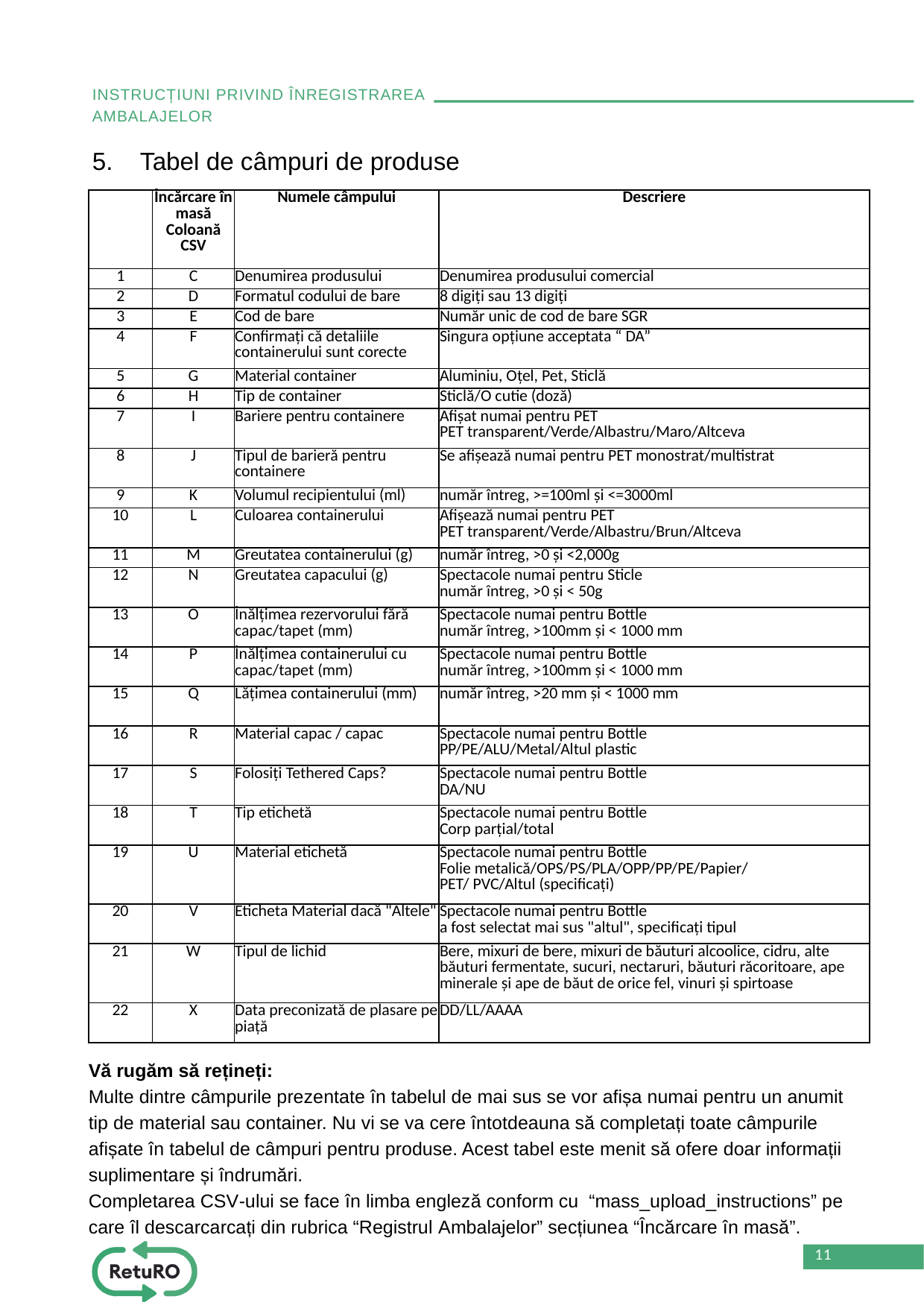

INSTRUCȚIUNI PRIVIND ÎNREGISTRAREA AMBALAJELOR

5.    Tabel de câmpuri de produse
|  | Încărcare în masă Coloană CSV | Numele câmpului | Descriere |
| --- | --- | --- | --- |
| 1 | C | Denumirea produsului | Denumirea produsului comercial |
| 2 | D | Formatul codului de bare | 8 digiți sau 13 digiți |
| 3 | E | Cod de bare | Număr unic de cod de bare SGR |
| 4 | F | Confirmați că detaliile containerului sunt corecte | Singura opțiune acceptata “ DA” |
| 5 | G | Material container | Aluminiu, Oțel, Pet, Sticlă |
| 6 | H | Tip de container | Sticlă/O cutie (doză) |
| 7 | I | Bariere pentru containere | Afișat numai pentru PET PET transparent/Verde/Albastru/Maro/Altceva |
| 8 | J | Tipul de barieră pentru containere | Se afișează numai pentru PET monostrat/multistrat |
| 9 | K | Volumul recipientului (ml) | număr întreg, >=100ml și <=3000ml |
| 10 | L | Culoarea containerului | Afișează numai pentru PET PET transparent/Verde/Albastru/Brun/Altceva |
| 11 | M | Greutatea containerului (g) | număr întreg, >0 și <2,000g |
| 12 | N | Greutatea capacului (g) | Spectacole numai pentru Sticle număr întreg, >0 și < 50g |
| 13 | O | Înălțimea rezervorului fără capac/tapet (mm) | Spectacole numai pentru Bottle număr întreg, >100mm și < 1000 mm |
| 14 | P | Înălțimea containerului cu capac/tapet (mm) | Spectacole numai pentru Bottle număr întreg, >100mm și < 1000 mm |
| 15 | Q | Lățimea containerului (mm) | număr întreg, >20 mm și < 1000 mm |
| 16 | R | Material capac / capac | Spectacole numai pentru Bottle PP/PE/ALU/Metal/Altul plastic |
| 17 | S | Folosiți Tethered Caps? | Spectacole numai pentru Bottle DA/NU |
| 18 | T | Tip etichetă | Spectacole numai pentru Bottle Corp parțial/total |
| 19 | U | Material etichetă | Spectacole numai pentru Bottle Folie metalică/OPS/PS/PLA/OPP/PP/PE/Papier/ PET/ PVC/Altul (specificați) |
| 20 | V | Eticheta Material dacă "Altele" | Spectacole numai pentru Bottle a fost selectat mai sus "altul", specificați tipul |
| 21 | W | Tipul de lichid | Bere, mixuri de bere, mixuri de băuturi alcoolice, cidru, alte băuturi fermentate, sucuri, nectaruri, băuturi răcoritoare, ape minerale și ape de băut de orice fel, vinuri și spirtoase |
| 22 | X | Data preconizată de plasare pe piață | DD/LL/AAAA |
Vă rugăm să rețineți:
Multe dintre câmpurile prezentate în tabelul de mai sus se vor afișa numai pentru un anumit tip de material sau container. Nu vi se va cere întotdeauna să completați toate câmpurile afișate în tabelul de câmpuri pentru produse. Acest tabel este menit să ofere doar informații suplimentare și îndrumări.
Completarea CSV-ului se face în limba engleză conform cu  “mass_upload_instructions” pe care îl descarcarcați din rubrica “Registrul Ambalajelor” secțiunea “Încărcare în masă”.

11